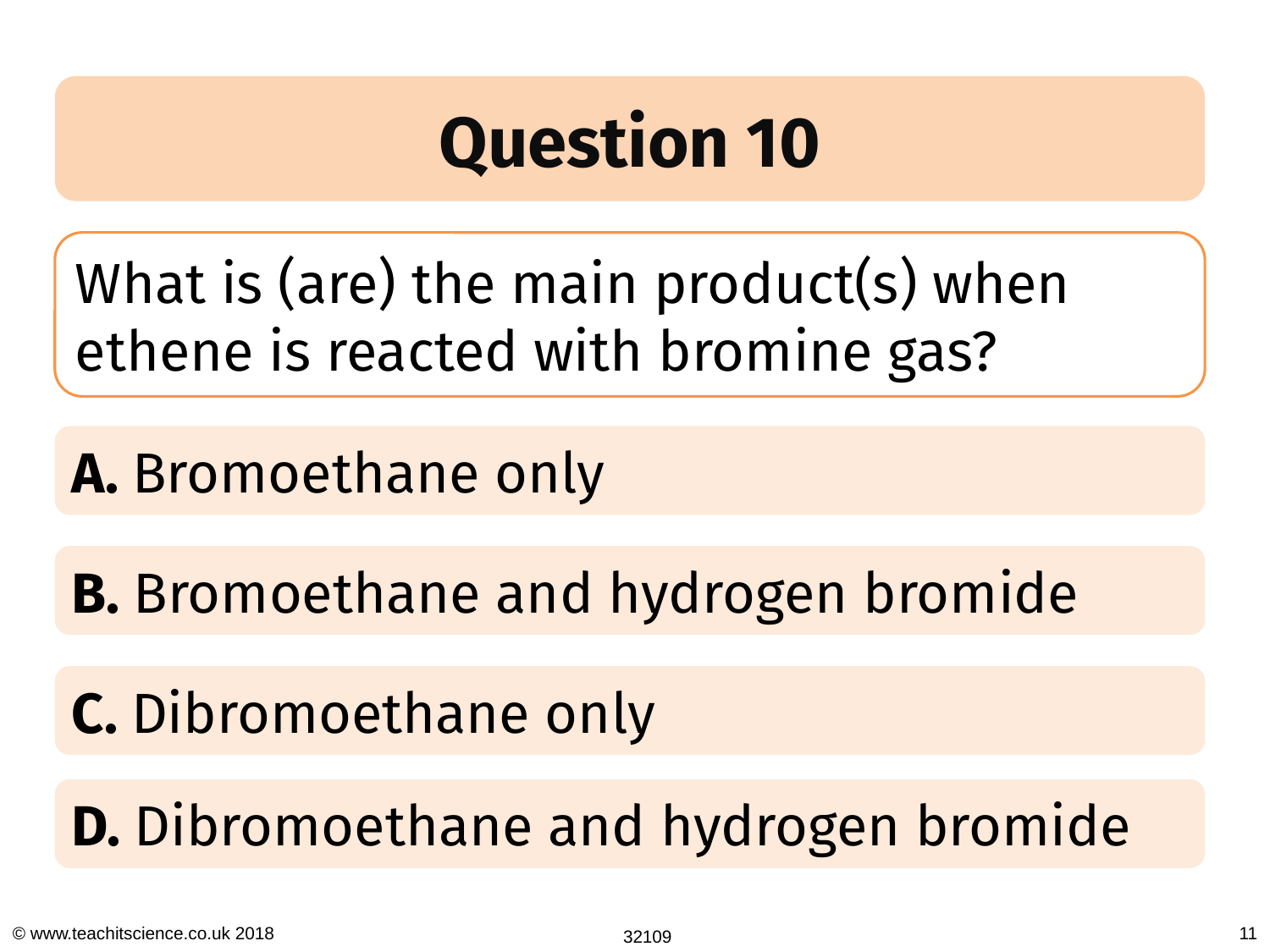

Question 10
What is (are) the main product(s) when ethene is reacted with bromine gas?
A. Bromoethane only
B. Bromoethane and hydrogen bromide
C. Dibromoethane only
D. Dibromoethane and hydrogen bromide